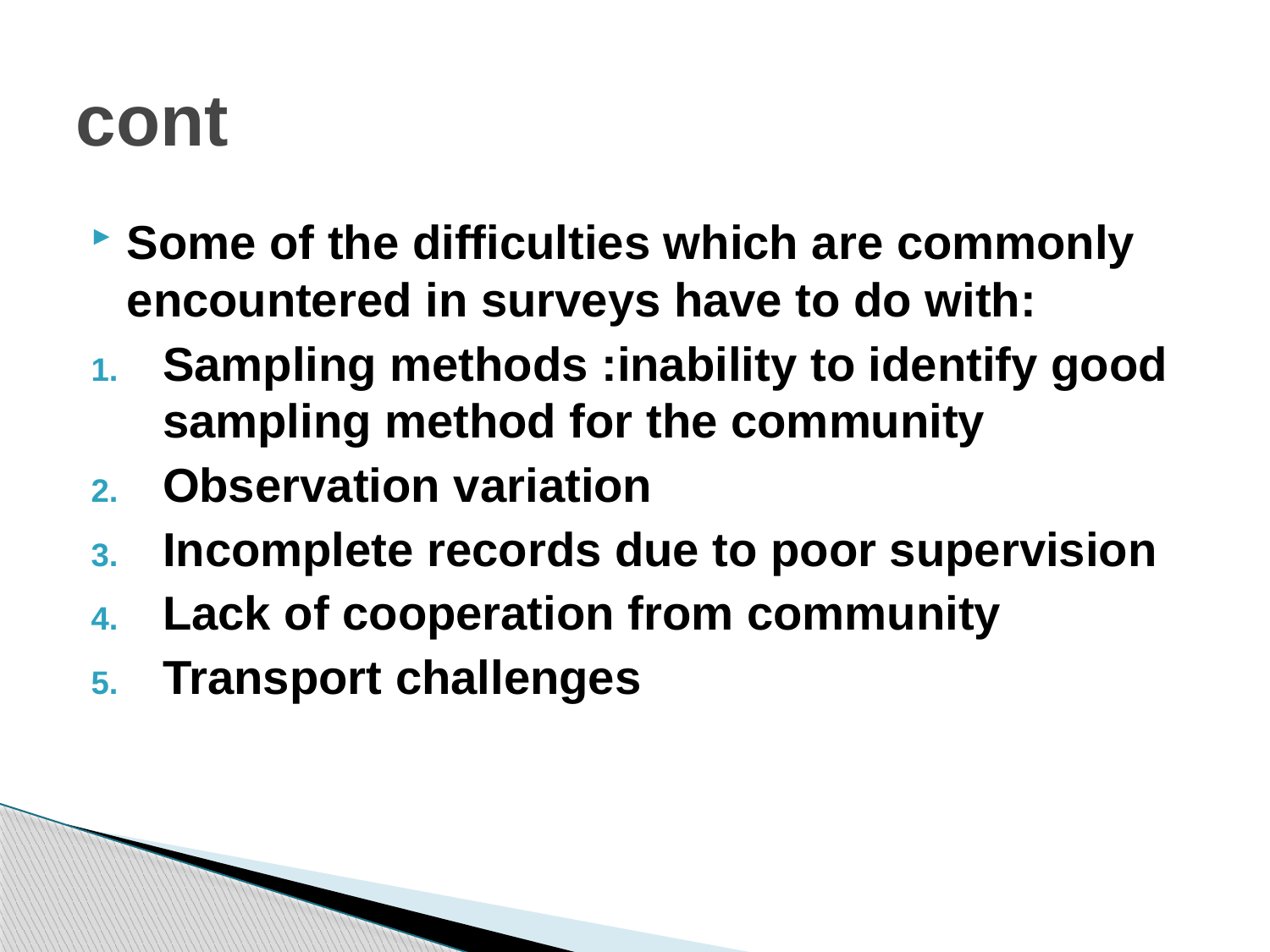

# cont
Some of the difficulties which are commonly encountered in surveys have to do with:
Sampling methods :inability to identify good sampling method for the community
Observation variation
Incomplete records due to poor supervision
Lack of cooperation from community
Transport challenges